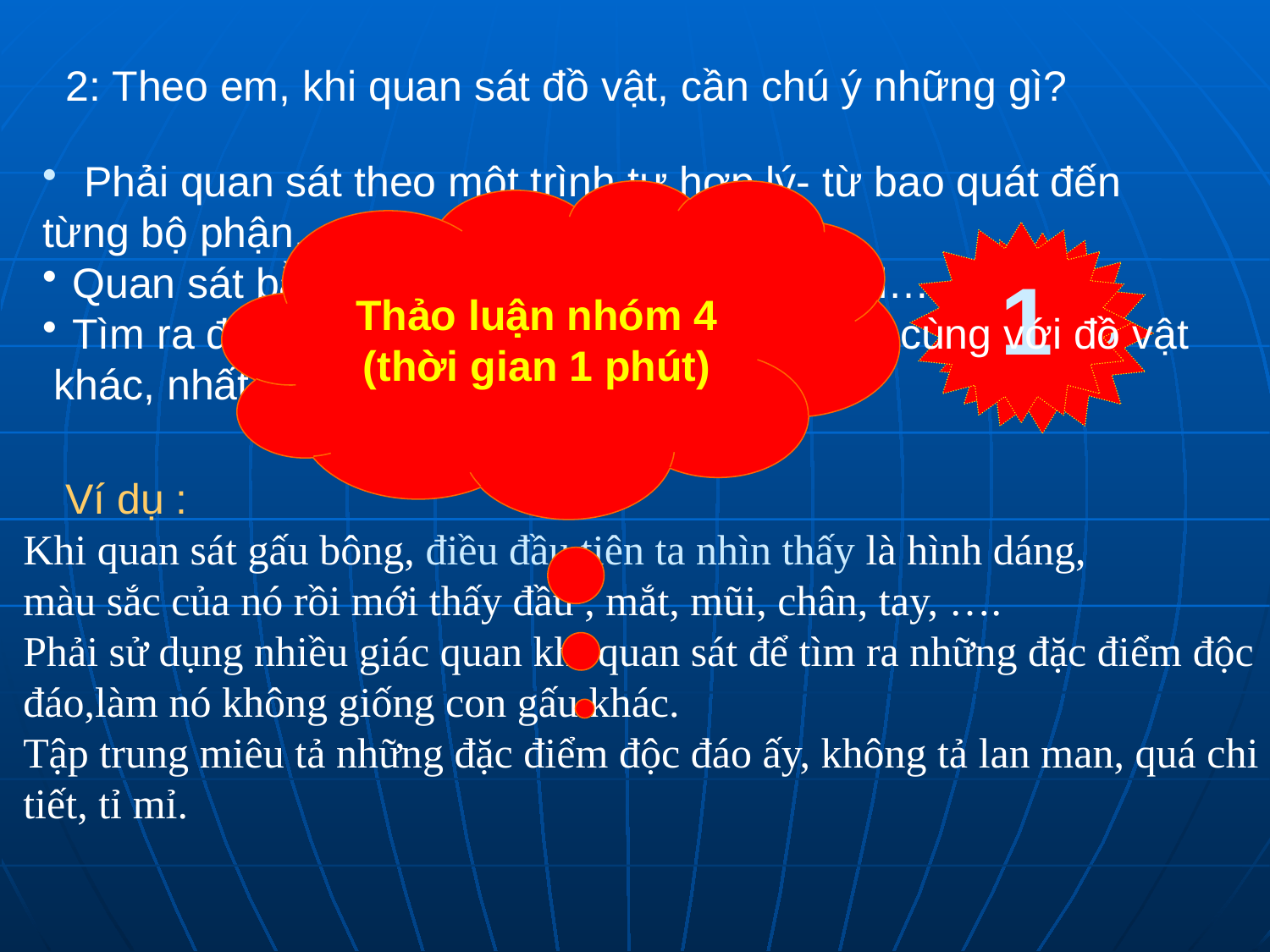

2: Theo em, khi quan sát đồ vật, cần chú ý những gì?
 Phải quan sát theo một trình tự hợp lý- từ bao quát đến
từng bộ phận.
Quan sát bằng nhiều giác quan: Mắt, tay,tai…
Tìm ra đặc điểm riêng, phân biệt đồ vật này cùng với đồ vật
 khác, nhất là những đồ vật cùng loại.

Thảo luận nhóm 4 (thời gian 1 phút)

1

Hết Giờ
    Ví dụ :
Khi quan sát gấu bông, điều đầu tiên ta nhìn thấy là hình dáng,
màu sắc của nó rồi mới thấy đầu , mắt, mũi, chân, tay, ….
Phải sử dụng nhiều giác quan khi quan sát để tìm ra những đặc điểm độc đáo,làm nó không giống con gấu khác.
Tập trung miêu tả những đặc điểm độc đáo ấy, không tả lan man, quá chi tiết, tỉ mỉ.